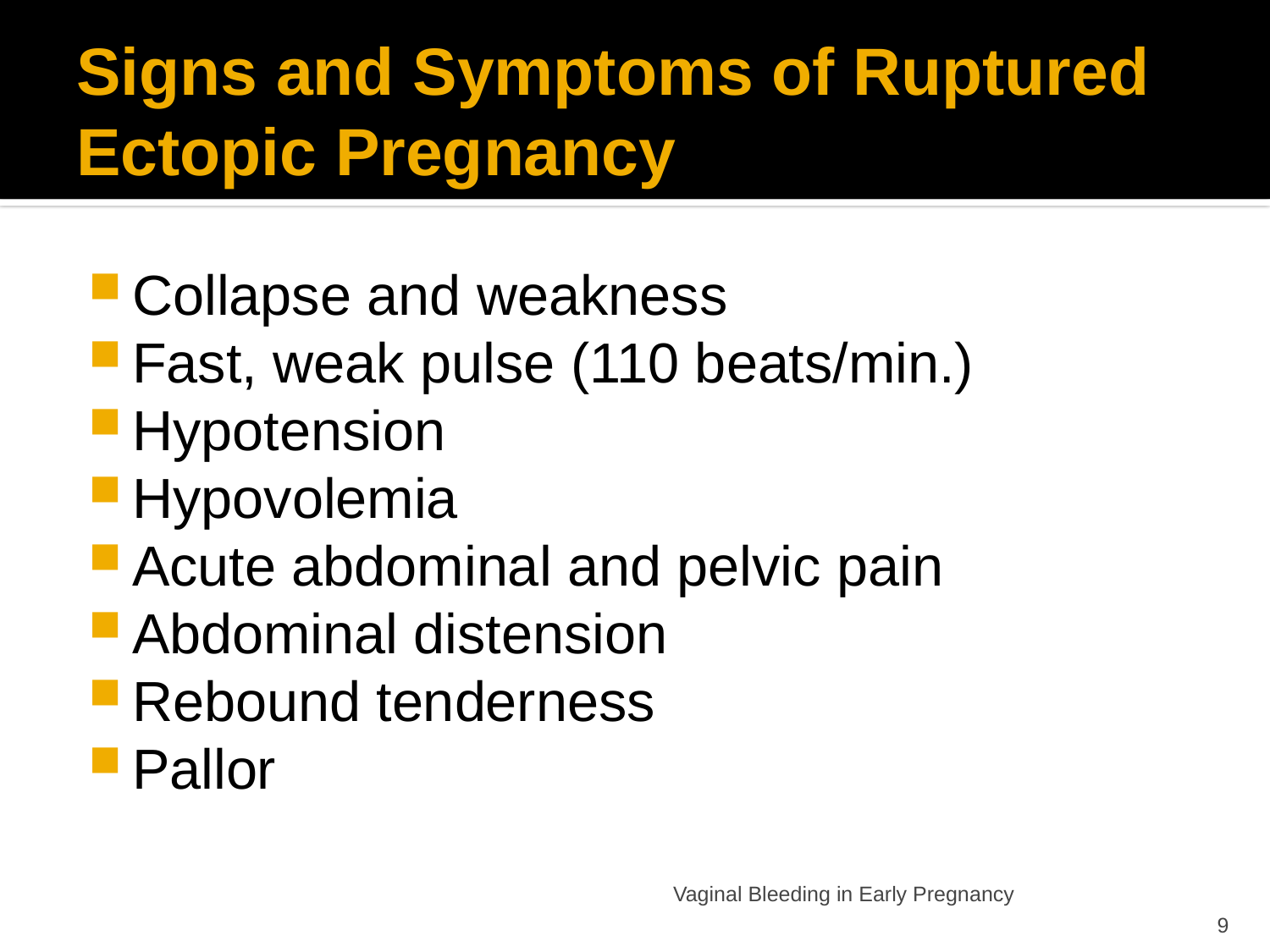

# Signs and Symptoms of Ruptured Ectopic Pregnancy
Collapse and weakness
Fast, weak pulse (110 beats/min.)
Hypotension
Hypovolemia
Acute abdominal and pelvic pain
Abdominal distension
Rebound tenderness
Pallor
Vaginal Bleeding in Early Pregnancy
9